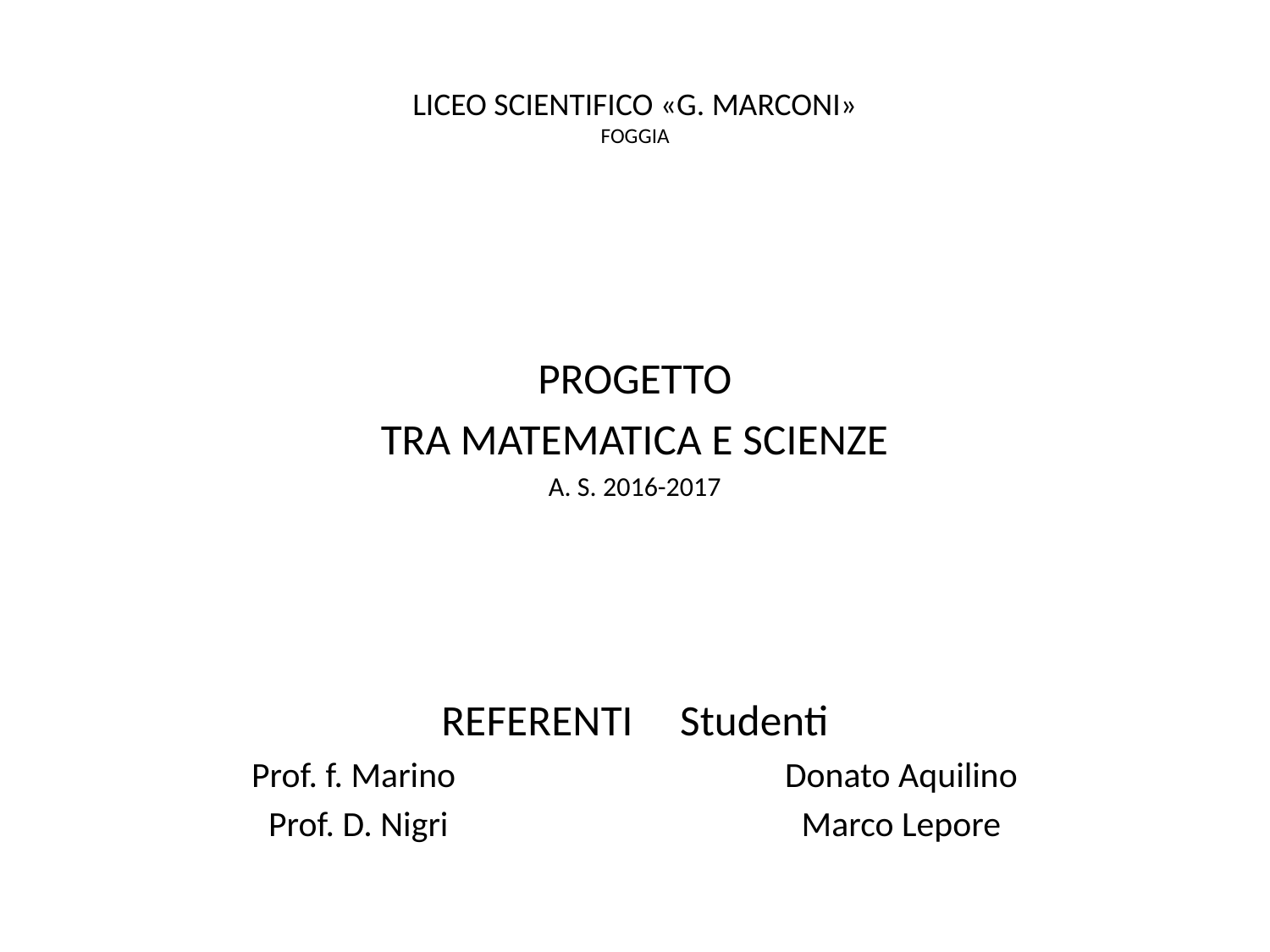

# LICEO SCIENTIFICO «G. MARCONI» FOGGIA

PROGETTO
TRA MATEMATICA E SCIENZE
A. S. 2016-2017

REFERENTI 				Studenti
Prof. f. Marino                                         Donato Aquilino
Prof. D. Nigri                                            Marco Lepore